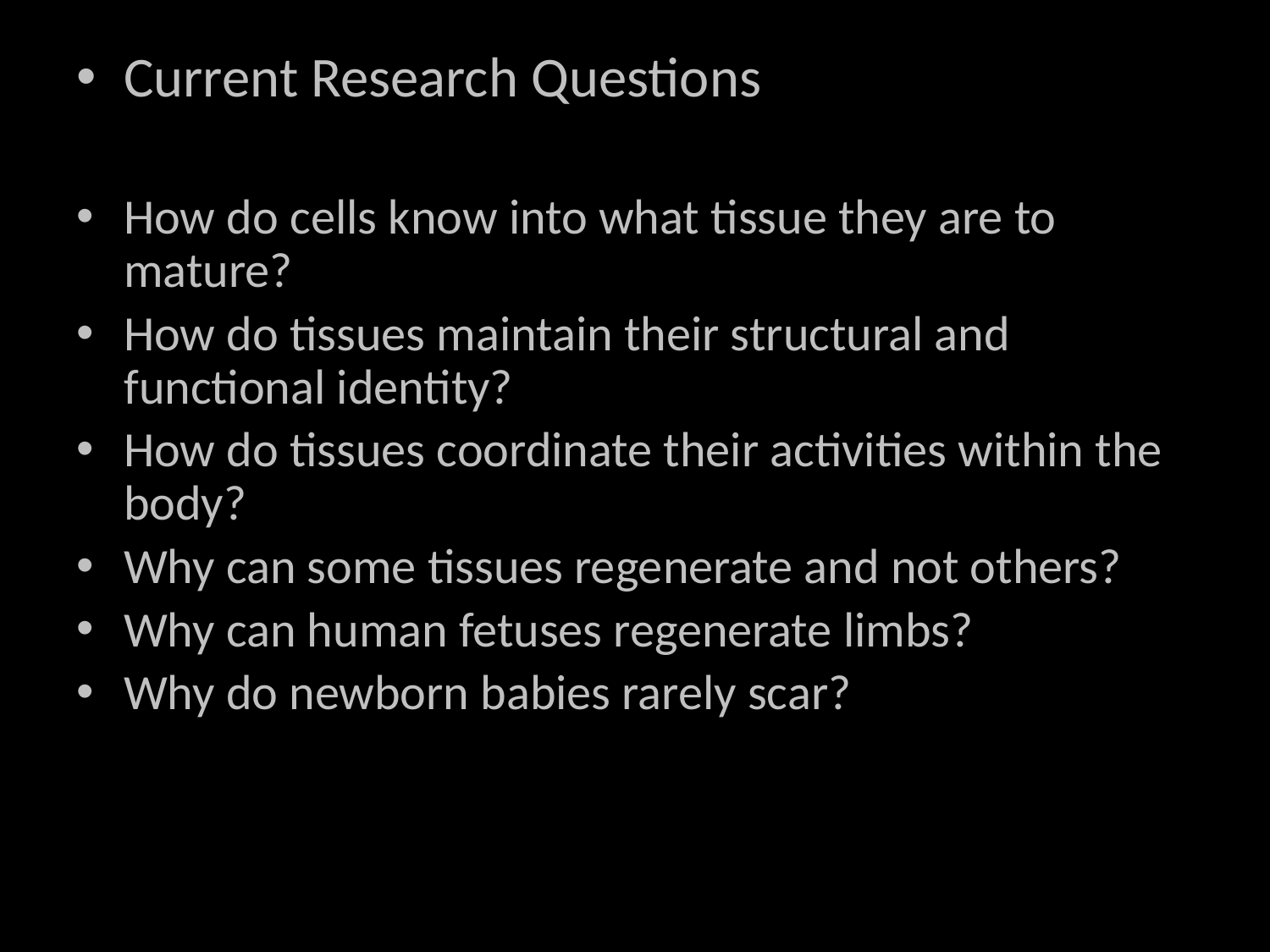

Current Research Questions

How do cells know into what tissue they are to mature?
How do tissues maintain their structural and functional identity?
How do tissues coordinate their activities within the body?
Why can some tissues regenerate and not others?
Why can human fetuses regenerate limbs?
Why do newborn babies rarely scar?